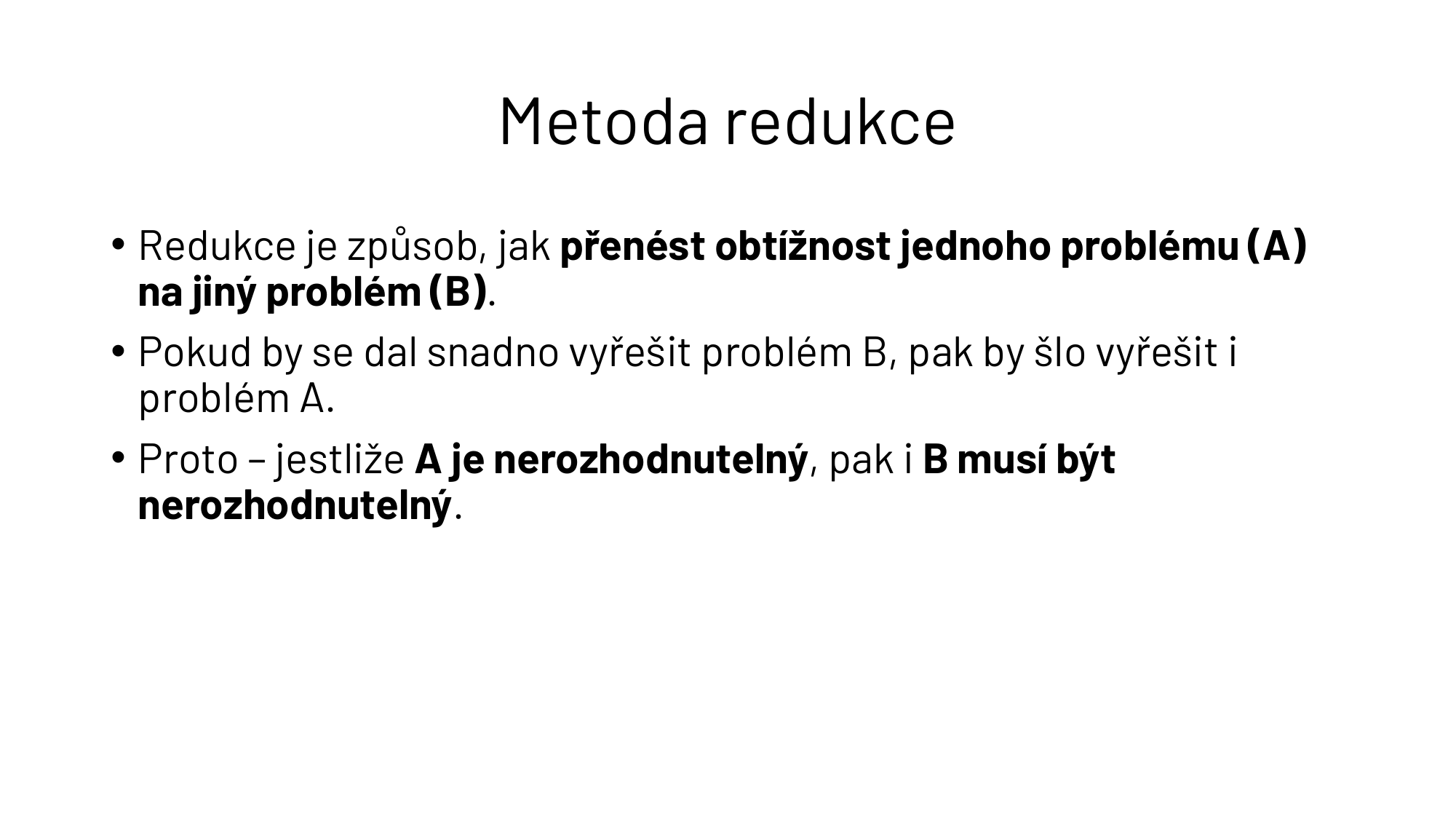

# Metoda redukce
Redukce je způsob, jak přenést obtížnost jednoho problému (A) na jiný problém (B).
Pokud by se dal snadno vyřešit problém B, pak by šlo vyřešit i problém A.
Proto – jestliže A je nerozhodnutelný, pak i B musí být nerozhodnutelný.